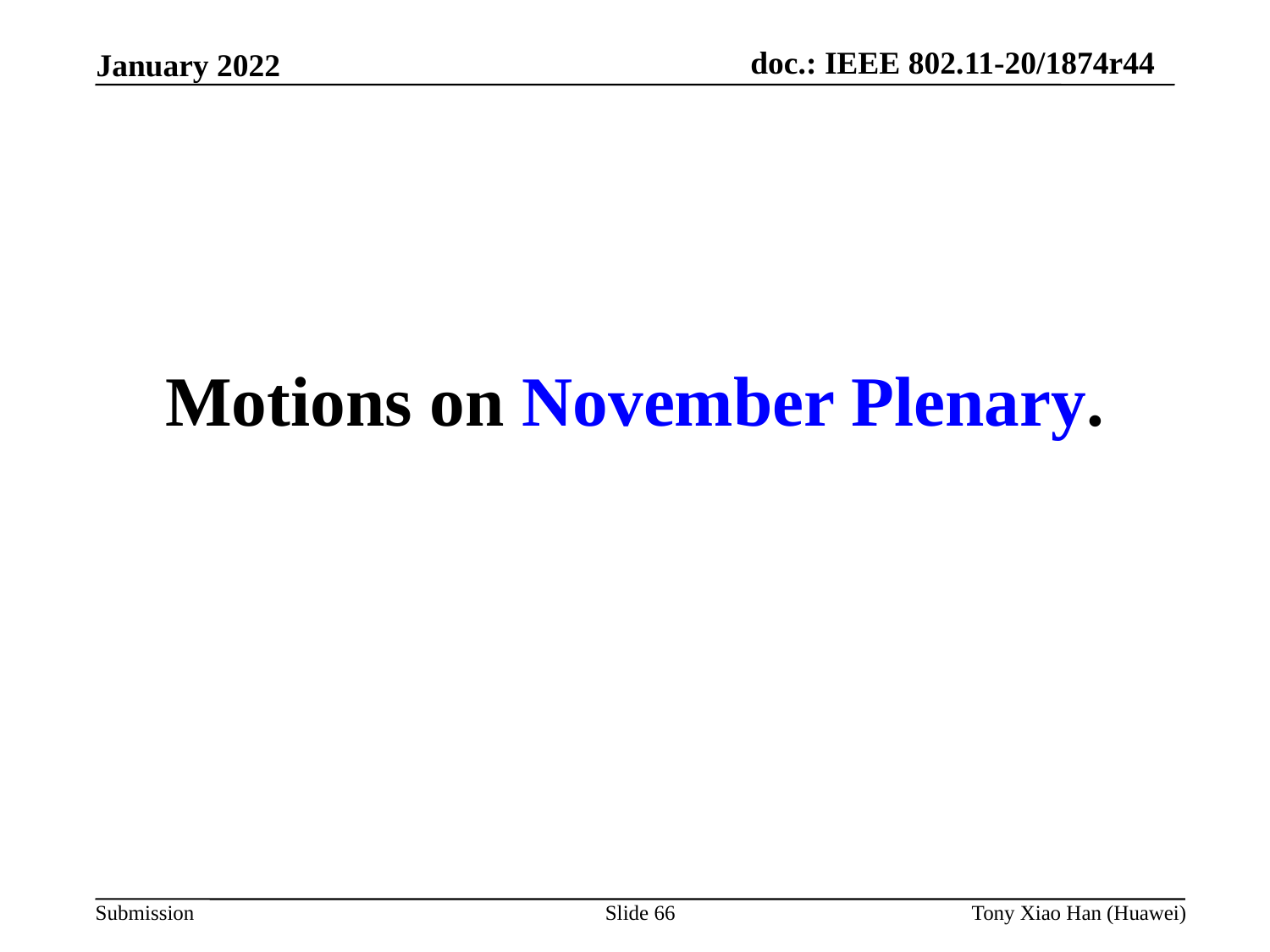

Motions on November Plenary.

Slide 66
Tony Xiao Han (Huawei)